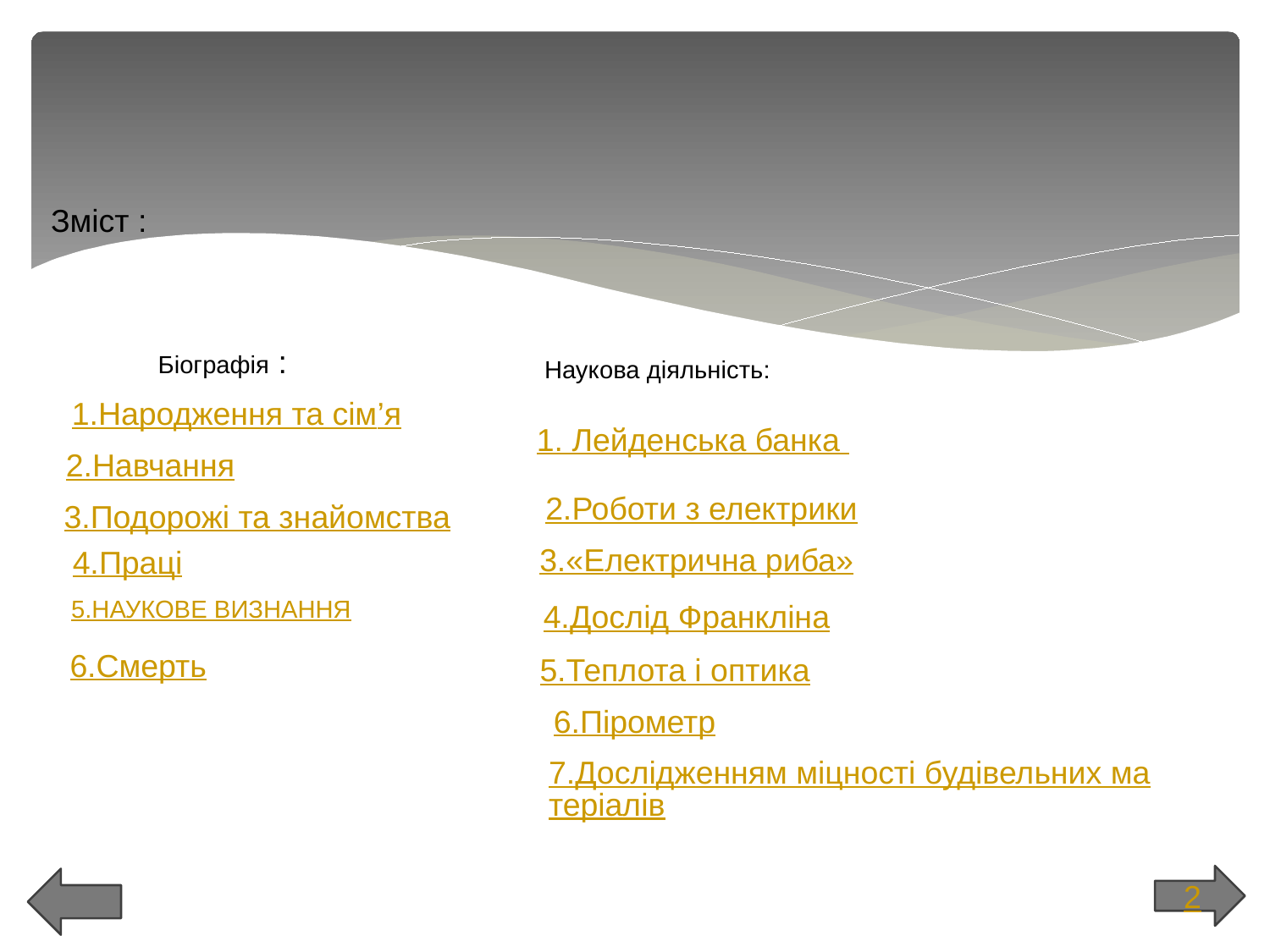

Зміст :
Біографія :
Наукова діяльність:
1.Народження та сім’я
1. Лейденська банка
2.Навчання
2.Роботи з електрики
3.Подорожі та знайомства
3.«Електрична риба»
4.Праці
5.НАУКОВЕ ВИЗНАННЯ
4.Дослід Франкліна
6.Смерть
5.Теплота і оптика
6.Пірометр
7.Дослідженням міцності будівельних матеріалів
2